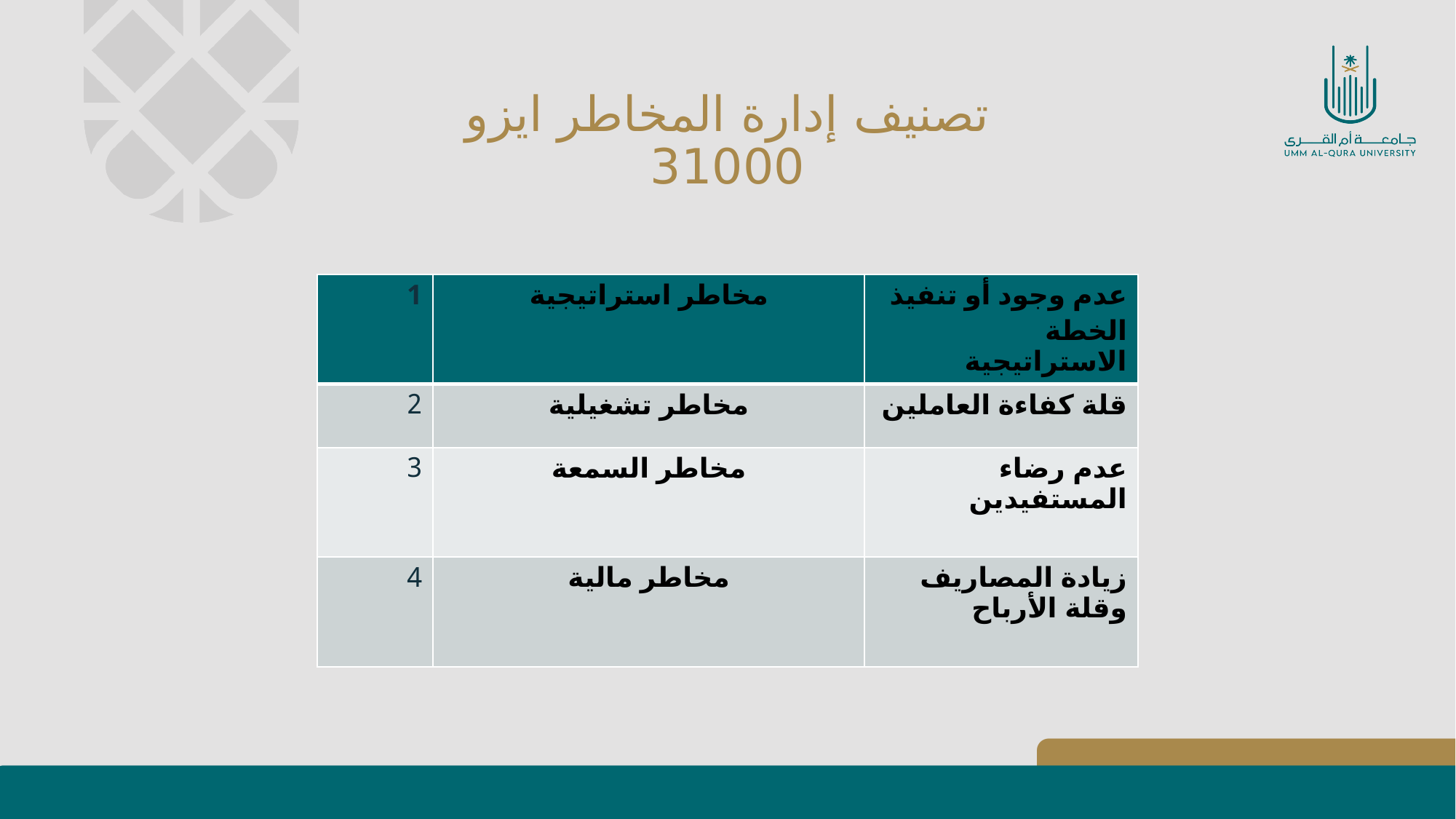

# تصنيف إدارة المخاطر ايزو 31000
| 1 | مخاطر استراتيجية | عدم وجود أو تنفيذ الخطة الاستراتيجية |
| --- | --- | --- |
| 2 | مخاطر تشغيلية | قلة كفاءة العاملين |
| 3 | مخاطر السمعة | عدم رضاء المستفيدين |
| 4 | مخاطر مالية | زيادة المصاريف وقلة الأرباح |